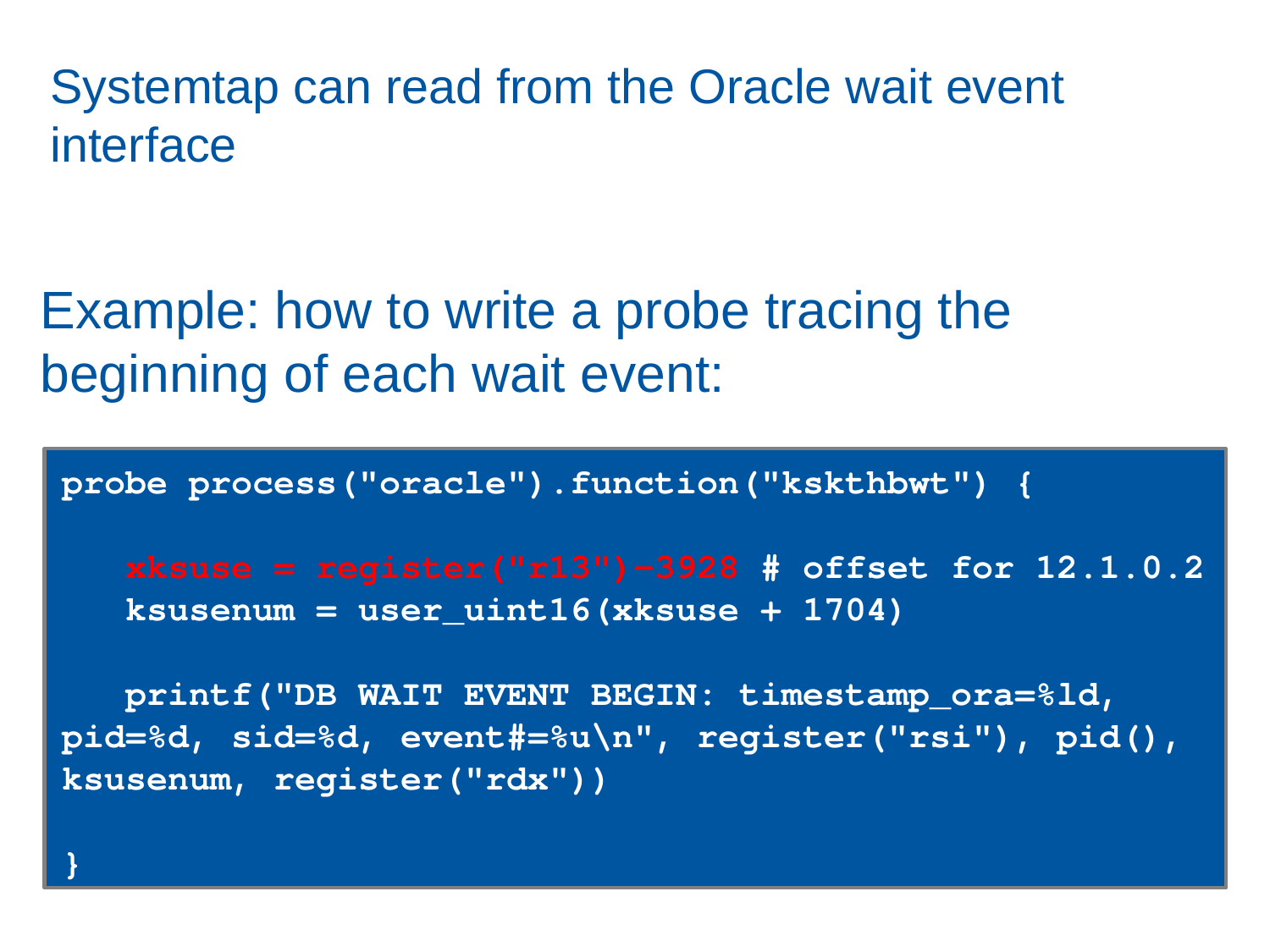

# Systemtap can read from the Oracle wait event interface
Example: how to write a probe tracing the beginning of each wait event:

probe process("oracle").function("kskthbwt") {

   xksuse = register("r13")-3928 # offset for 12.1.0.2
   ksusenum = user_uint16(xksuse + 1704)

   printf("DB WAIT EVENT BEGIN: timestamp_ora=%ld, pid=%d, sid=%d, event#=%u\n", register("rsi"), pid(), ksusenum, register("rdx"))

}
40